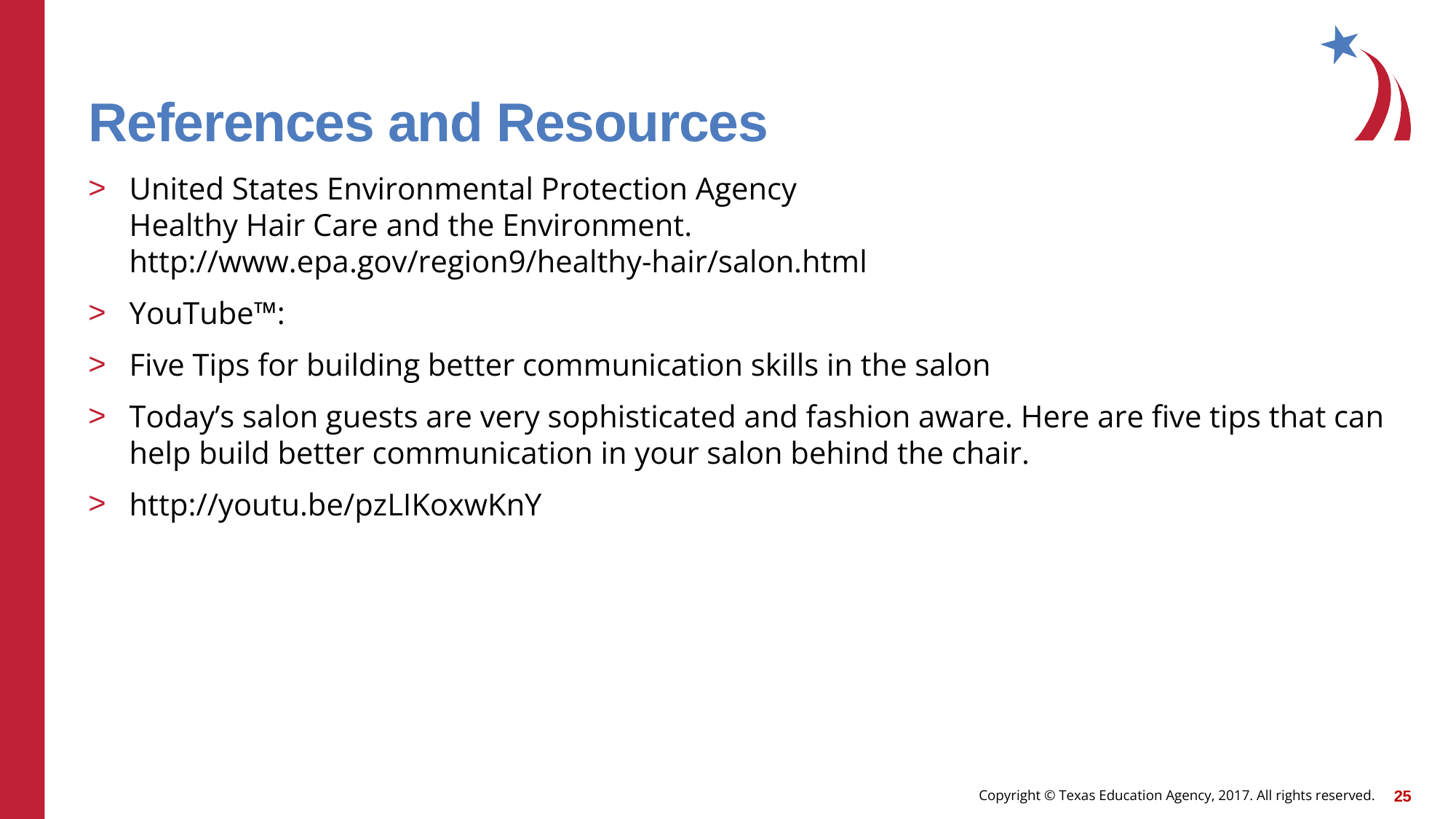

# References and Resources
United States Environmental Protection Agency
Healthy Hair Care and the Environment.
http://www.epa.gov/region9/healthy-hair/salon.html
YouTube™:
Five Tips for building better communication skills in the salon
Today’s salon guests are very sophisticated and fashion aware. Here are five tips that can help build better communication in your salon behind the chair.
http://youtu.be/pzLIKoxwKnY